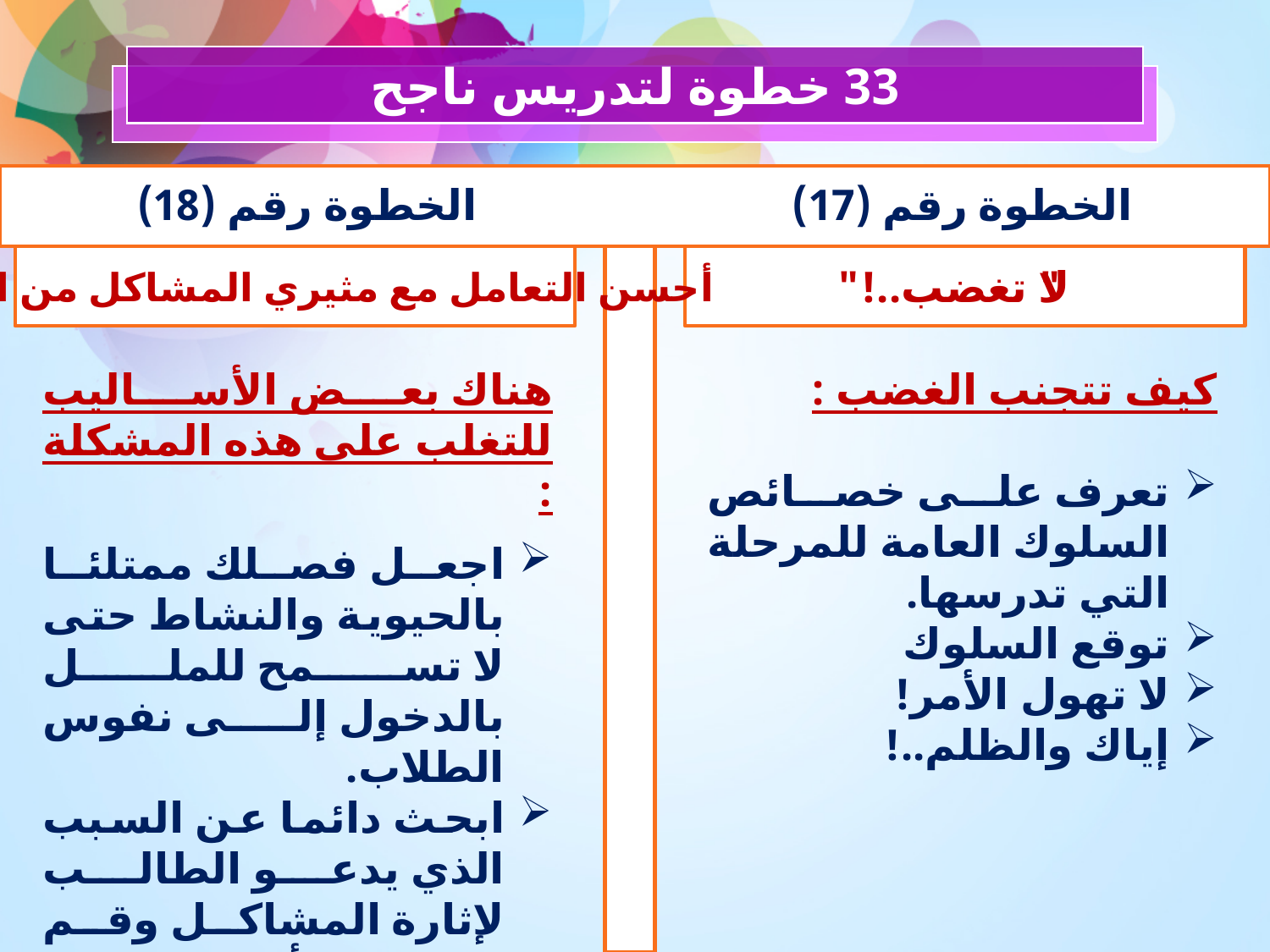

33 خطوة لتدريس ناجح

الخطوة رقم (18)
الخطوة رقم (17)
أحسن التعامل مع مثيري المشاكل من الطلاب

"لا تغضب..!"
هناك بعض الأساليب للتغلب على هذه المشكلة :

اجعل فصلك ممتلئا بالحيوية والنشاط حتى لا تسمح للملل بالدخول إلى نفوس الطلاب.
ابحث دائما عن السبب الذي يدعو الطالب لإثارة المشاكل وقم بإزالته إن أمكن.
اجعل ذلك الطالب في مقدمة الفصل حتى يكون تحت نظرك وبالقرب منك.

كيف تتجنب الغضب :

تعرف على خصائص السلوك العامة للمرحلة التي تدرسها.
توقع السلوك
لا تهول الأمر!
إياك والظلم..!